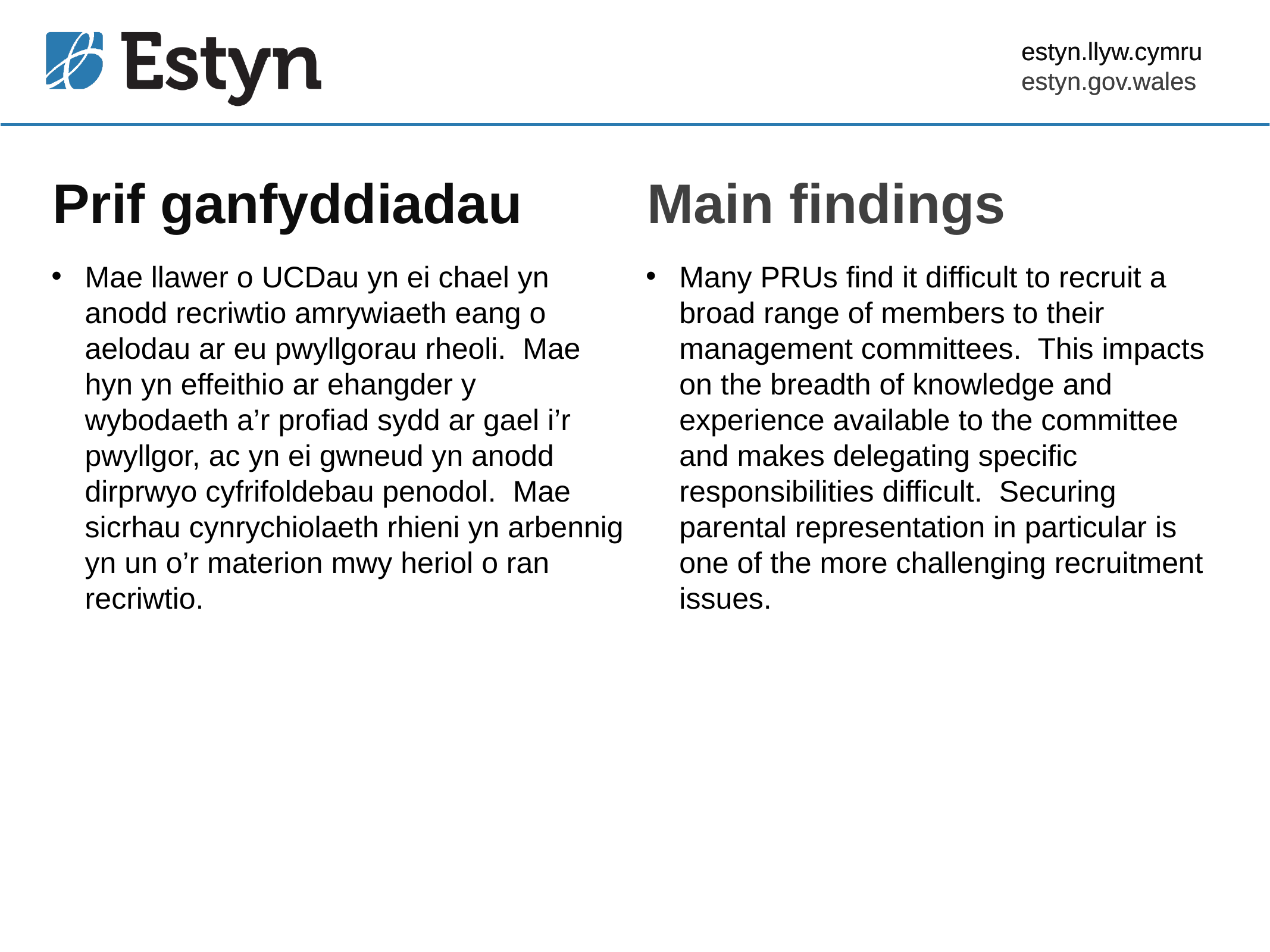

estyn.llyw.cymru
estyn.gov.wales
# Prif ganfyddiadau
Main findings
Mae llawer o UCDau yn ei chael yn anodd recriwtio amrywiaeth eang o aelodau ar eu pwyllgorau rheoli.  Mae hyn yn effeithio ar ehangder y wybodaeth a’r profiad sydd ar gael i’r pwyllgor, ac yn ei gwneud yn anodd dirprwyo cyfrifoldebau penodol.  Mae sicrhau cynrychiolaeth rhieni yn arbennig yn un o’r materion mwy heriol o ran recriwtio.

Many PRUs find it difficult to recruit a broad range of members to their management committees.  This impacts on the breadth of knowledge and experience available to the committee and makes delegating specific responsibilities difficult.  Securing parental representation in particular is one of the more challenging recruitment issues.